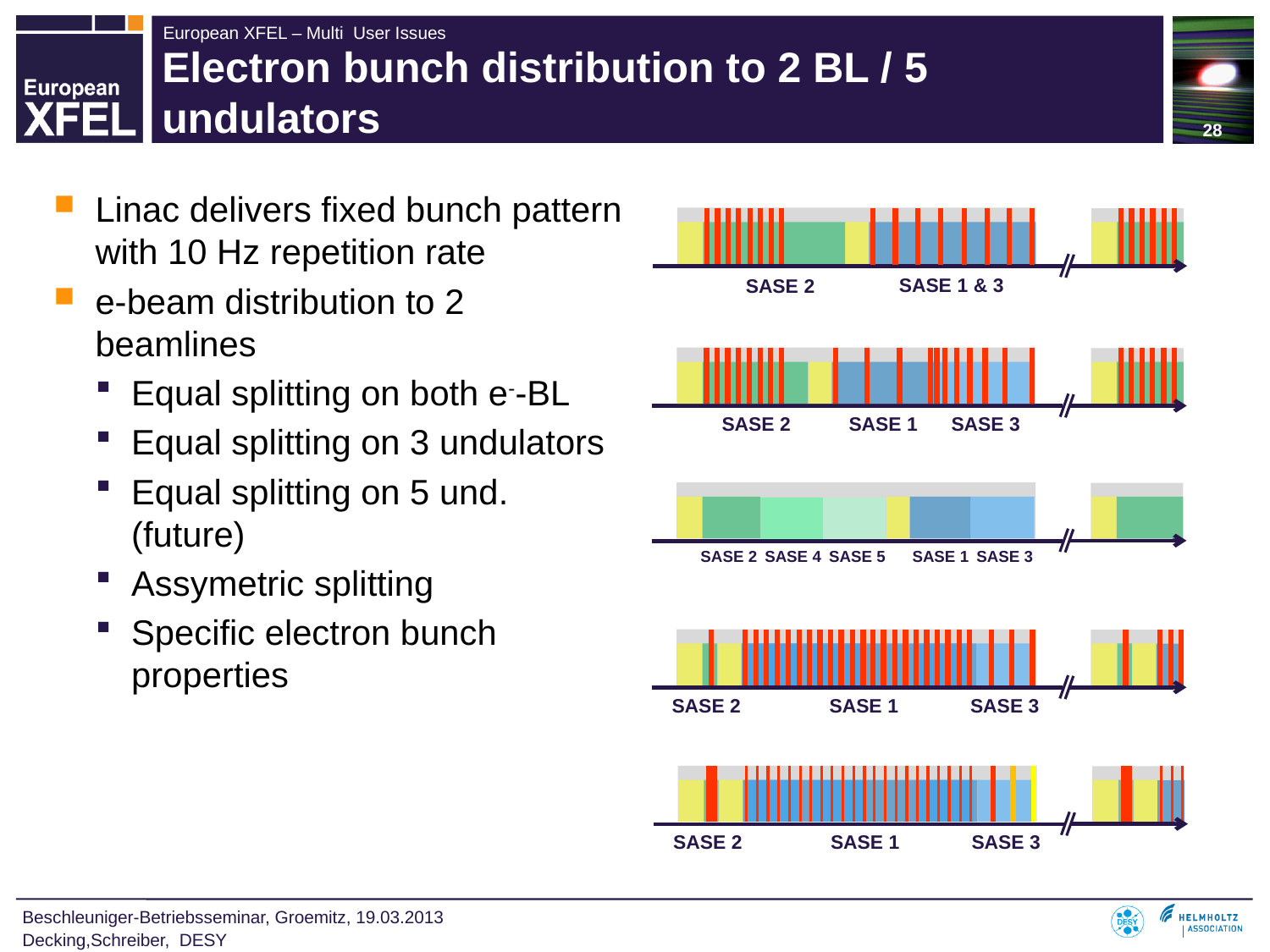

28
# Electron bunch distribution to 2 BL / 5 undulators
Linac delivers fixed bunch pattern with 10 Hz repetition rate
e-beam distribution to 2 beamlines
Equal splitting on both e--BL
Equal splitting on 3 undulators
Equal splitting on 5 und. (future)
Assymetric splitting
Specific electron bunch properties

SASE 1 & 3
SASE 2

SASE 3
SASE 1
SASE 2

SASE 5
SASE 3
SASE 4
SASE 1
SASE 2

SASE 3
SASE 1
SASE 2

SASE 3
SASE 1
SASE 2